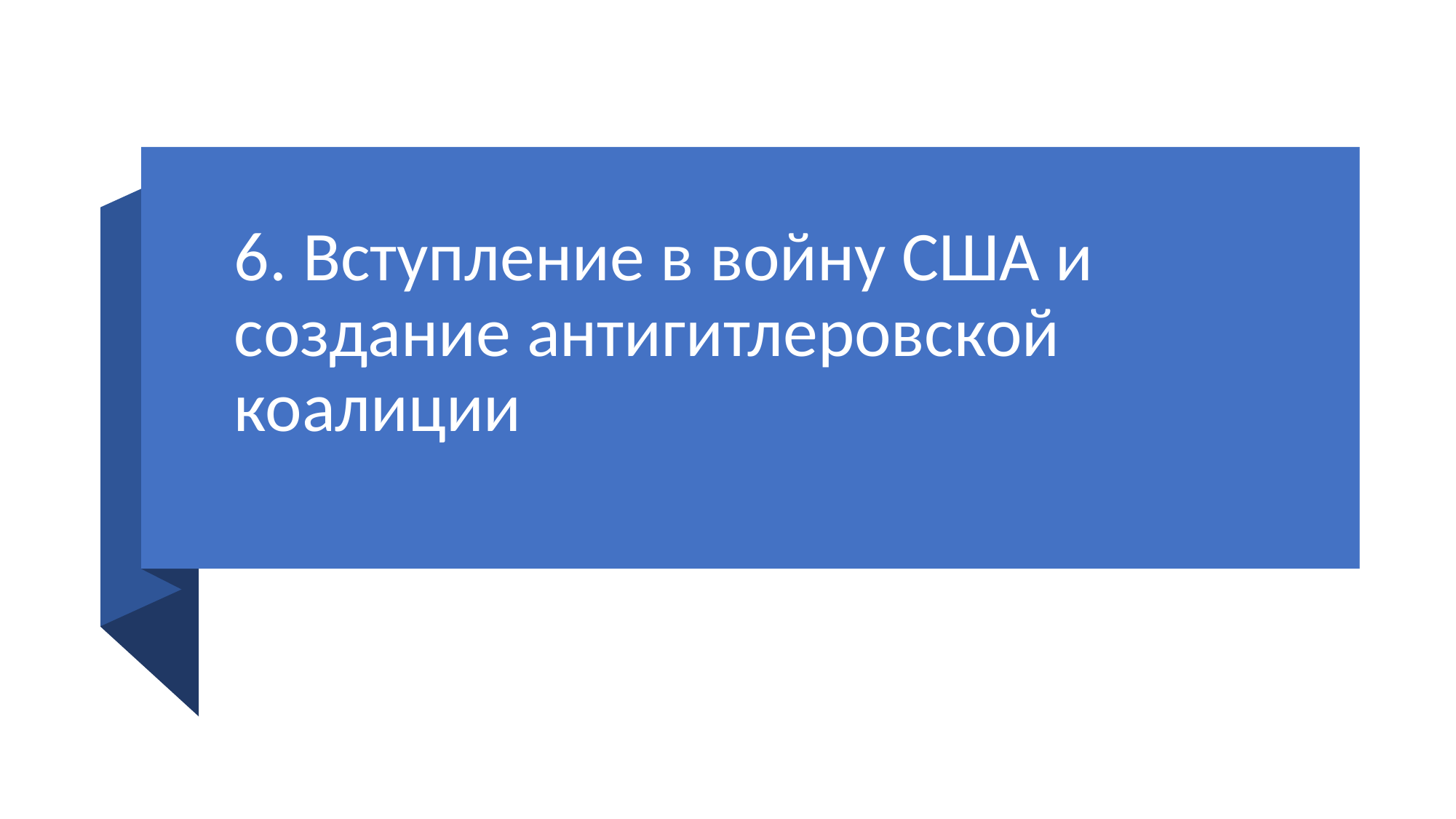

# 6. Вступление в войну США и создание антигитлеровской коалиции